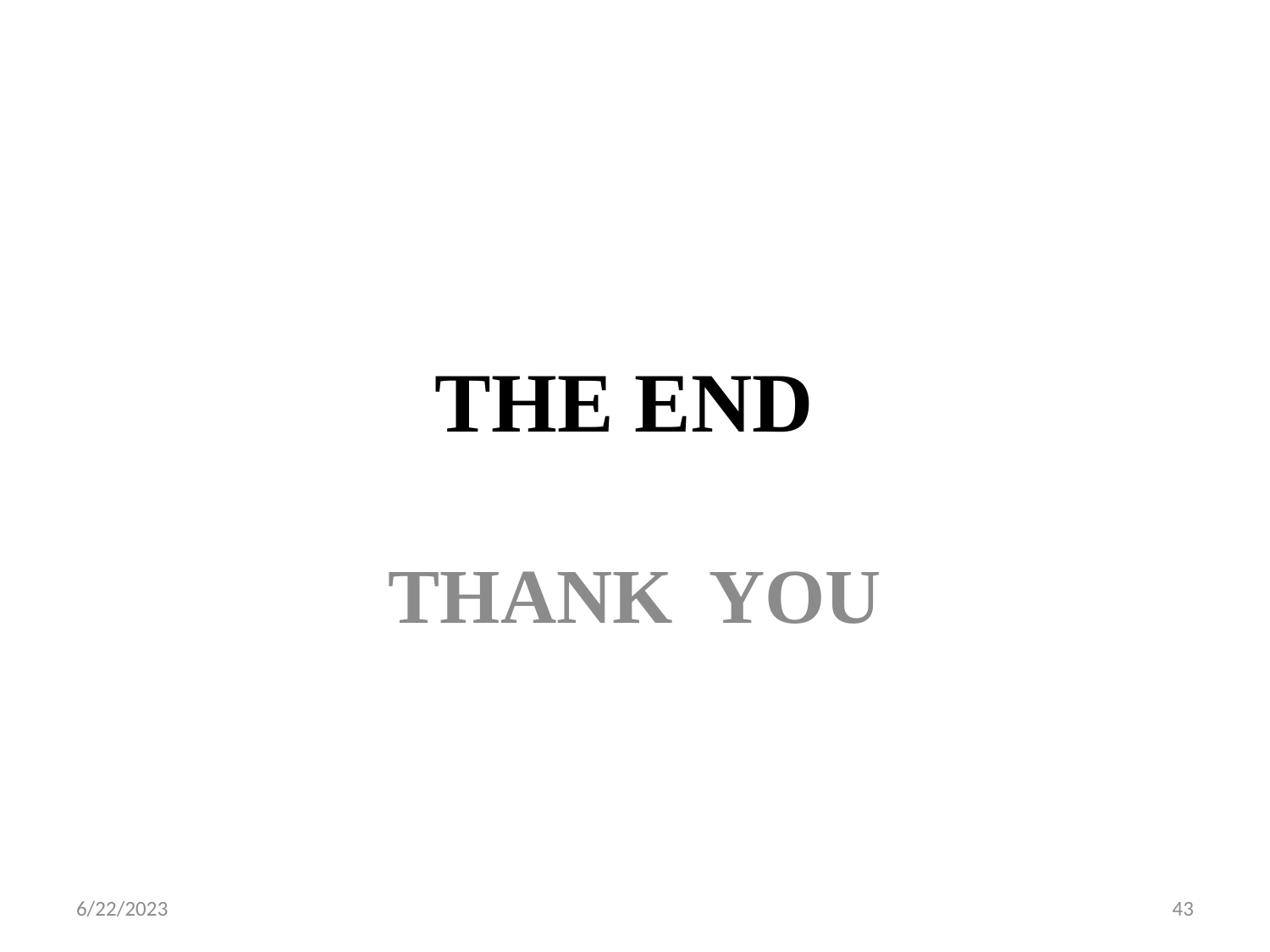

# THE END
THANK  YOU
6/22/2023
43